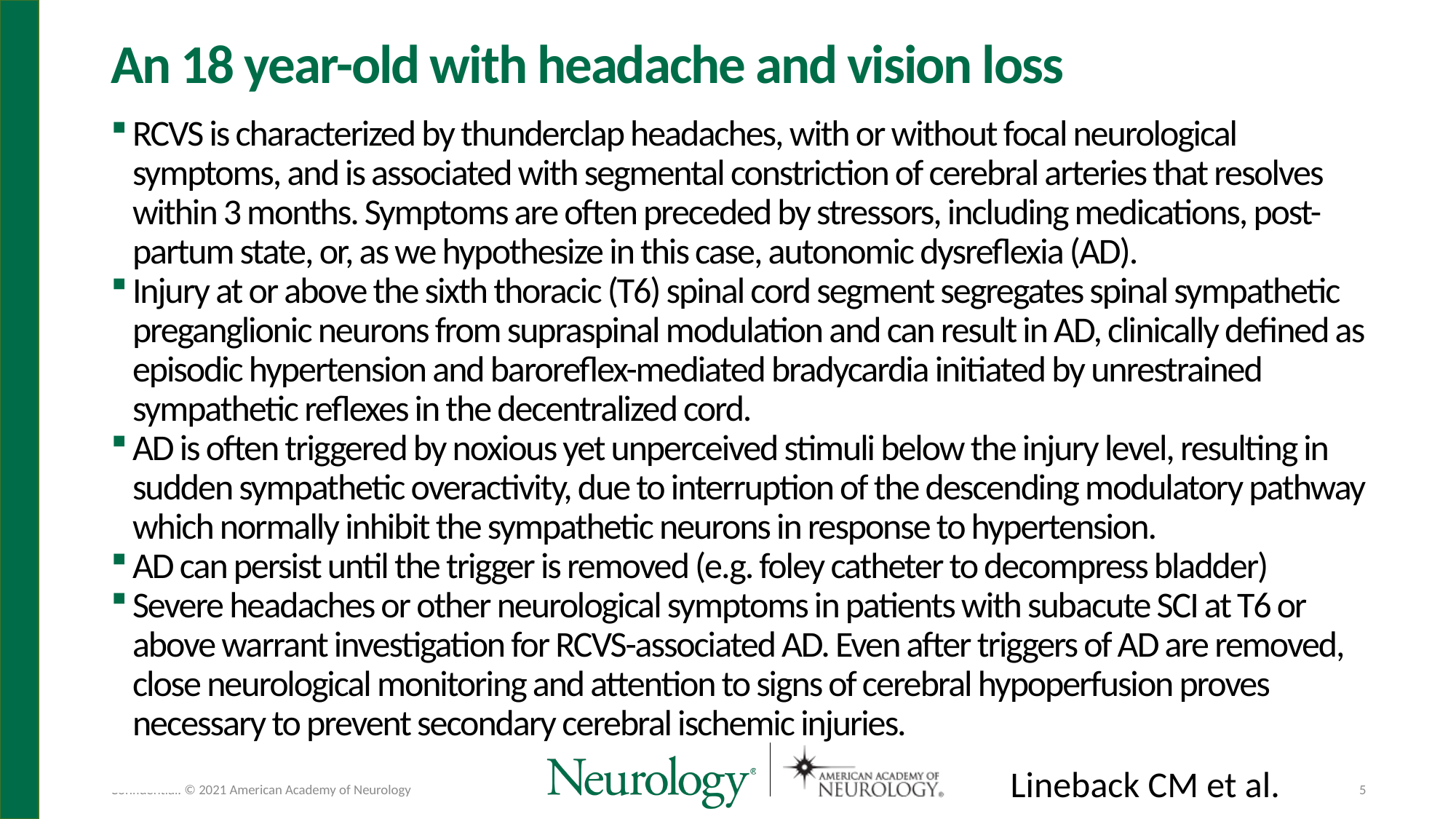

# An 18 year-old with headache and vision loss
RCVS is characterized by thunderclap headaches, with or without focal neurological symptoms, and is associated with segmental constriction of cerebral arteries that resolves within 3 months. Symptoms are often preceded by stressors, including medications, post-partum state, or, as we hypothesize in this case, autonomic dysreflexia (AD).
Injury at or above the sixth thoracic (T6) spinal cord segment segregates spinal sympathetic preganglionic neurons from supraspinal modulation and can result in AD, clinically defined as episodic hypertension and baroreflex-mediated bradycardia initiated by unrestrained sympathetic reflexes in the decentralized cord.
AD is often triggered by noxious yet unperceived stimuli below the injury level, resulting in sudden sympathetic overactivity, due to interruption of the descending modulatory pathway which normally inhibit the sympathetic neurons in response to hypertension.
AD can persist until the trigger is removed (e.g. foley catheter to decompress bladder)
Severe headaches or other neurological symptoms in patients with subacute SCI at T6 or above warrant investigation for RCVS-associated AD. Even after triggers of AD are removed, close neurological monitoring and attention to signs of cerebral hypoperfusion proves necessary to prevent secondary cerebral ischemic injuries.

Lineback CM et al.